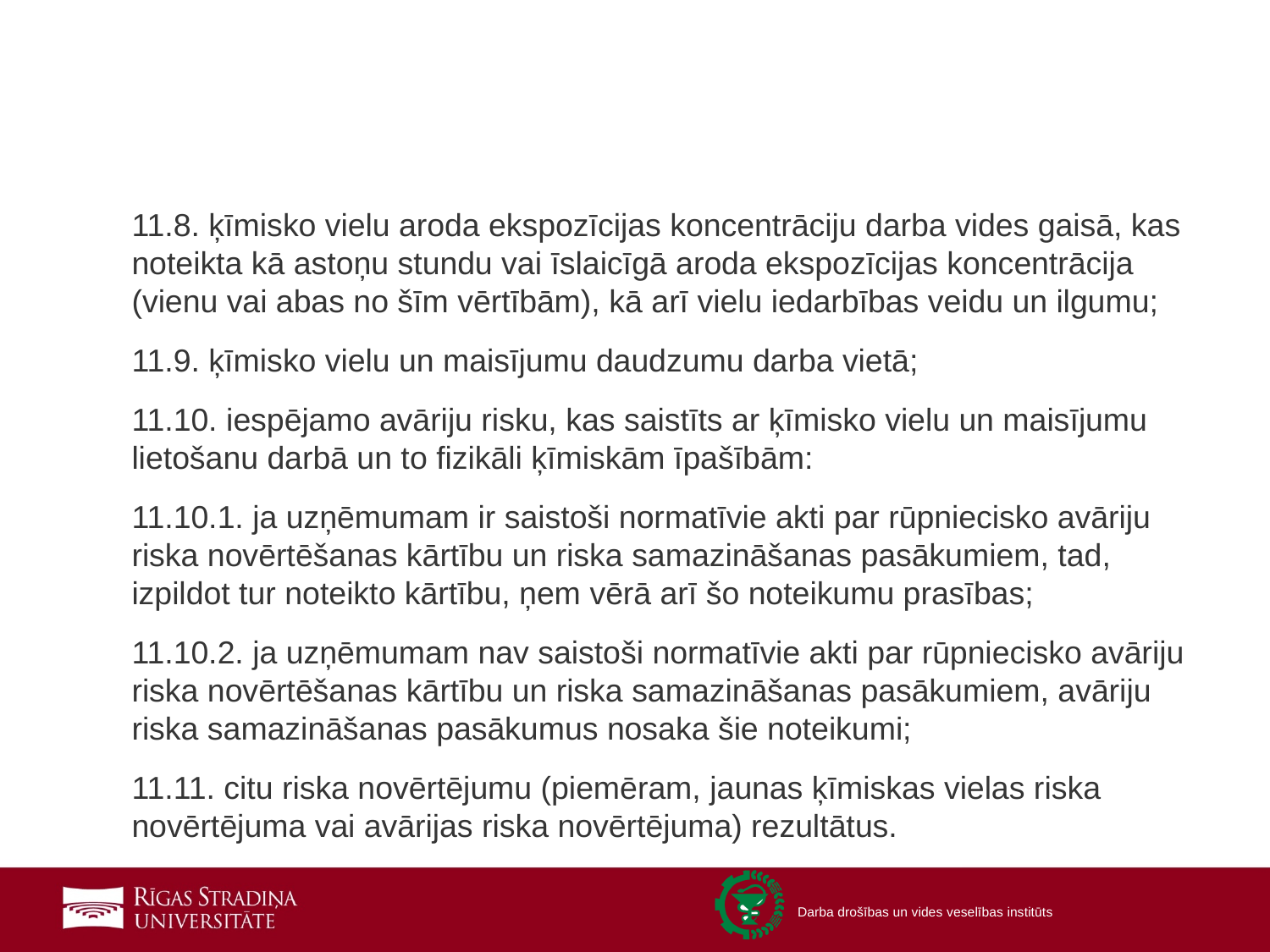

#
11.8. ķīmisko vielu aroda ekspozīcijas koncentrāciju darba vides gaisā, kas noteikta kā astoņu stundu vai īslaicīgā aroda ekspozīcijas koncentrācija (vienu vai abas no šīm vērtībām), kā arī vielu iedarbības veidu un ilgumu;
11.9. ķīmisko vielu un maisījumu daudzumu darba vietā;
11.10. iespējamo avāriju risku, kas saistīts ar ķīmisko vielu un maisījumu lietošanu darbā un to fizikāli ķīmiskām īpašībām:
11.10.1. ja uzņēmumam ir saistoši normatīvie akti par rūpniecisko avāriju riska novērtēšanas kārtību un riska samazināšanas pasākumiem, tad, izpildot tur noteikto kārtību, ņem vērā arī šo noteikumu prasības;
11.10.2. ja uzņēmumam nav saistoši normatīvie akti par rūpniecisko avāriju riska novērtēšanas kārtību un riska samazināšanas pasākumiem, avāriju riska samazināšanas pasākumus nosaka šie noteikumi;
11.11. citu riska novērtējumu (piemēram, jaunas ķīmiskas vielas riska novērtējuma vai avārijas riska novērtējuma) rezultātus.